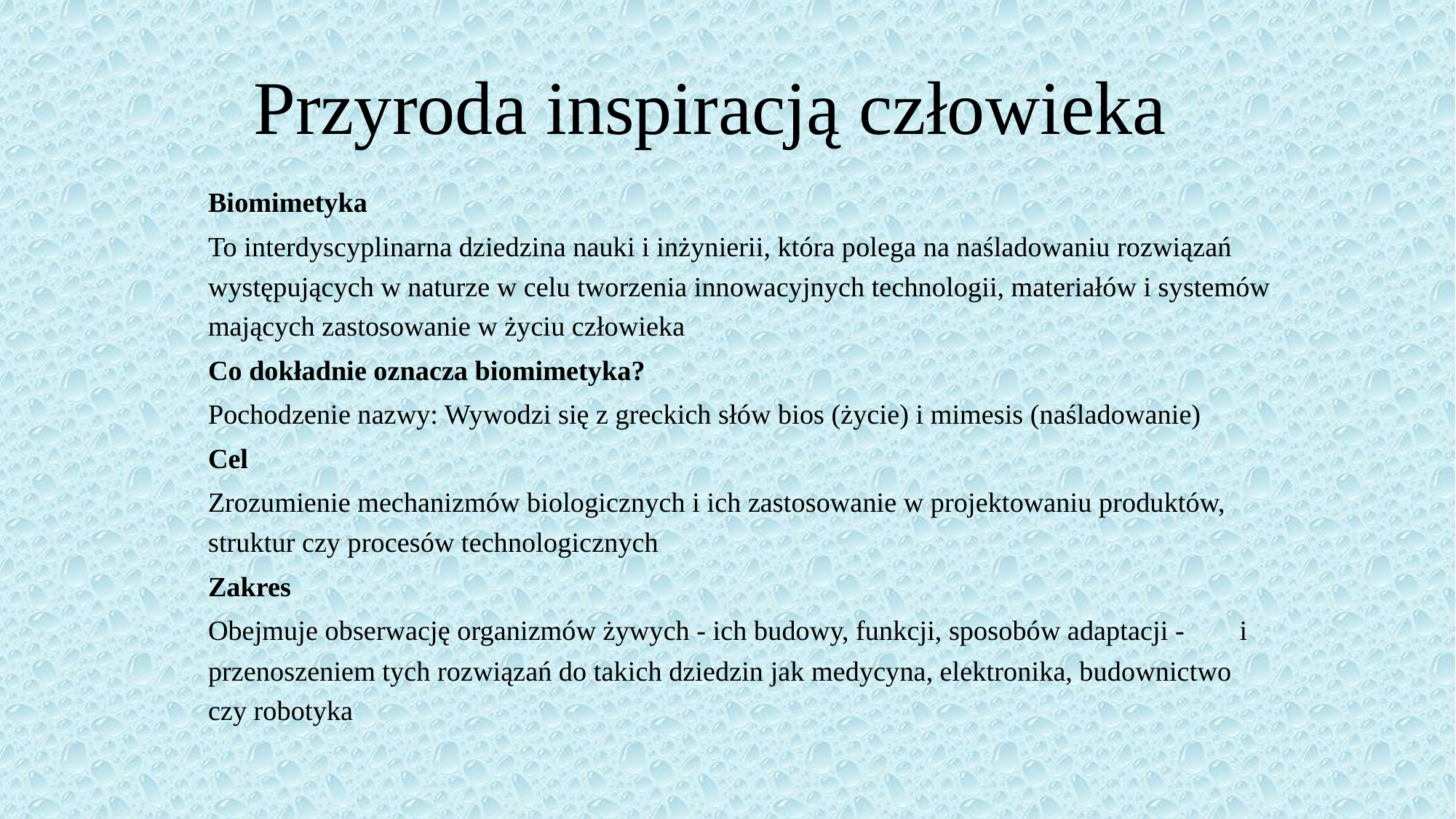

# Przyroda inspiracją człowieka
Biomimetyka
To interdyscyplinarna dziedzina nauki i inżynierii, która polega na naśladowaniu rozwiązań występujących w naturze w celu tworzenia innowacyjnych technologii, materiałów i systemów mających zastosowanie w życiu człowieka
Co dokładnie oznacza biomimetyka?
Pochodzenie nazwy: Wywodzi się z greckich słów bios (życie) i mimesis (naśladowanie)
Cel
Zrozumienie mechanizmów biologicznych i ich zastosowanie w projektowaniu produktów, struktur czy procesów technologicznych
Zakres
Obejmuje obserwację organizmów żywych - ich budowy, funkcji, sposobów adaptacji -        i przenoszeniem tych rozwiązań do takich dziedzin jak medycyna, elektronika, budownictwo czy robotyka